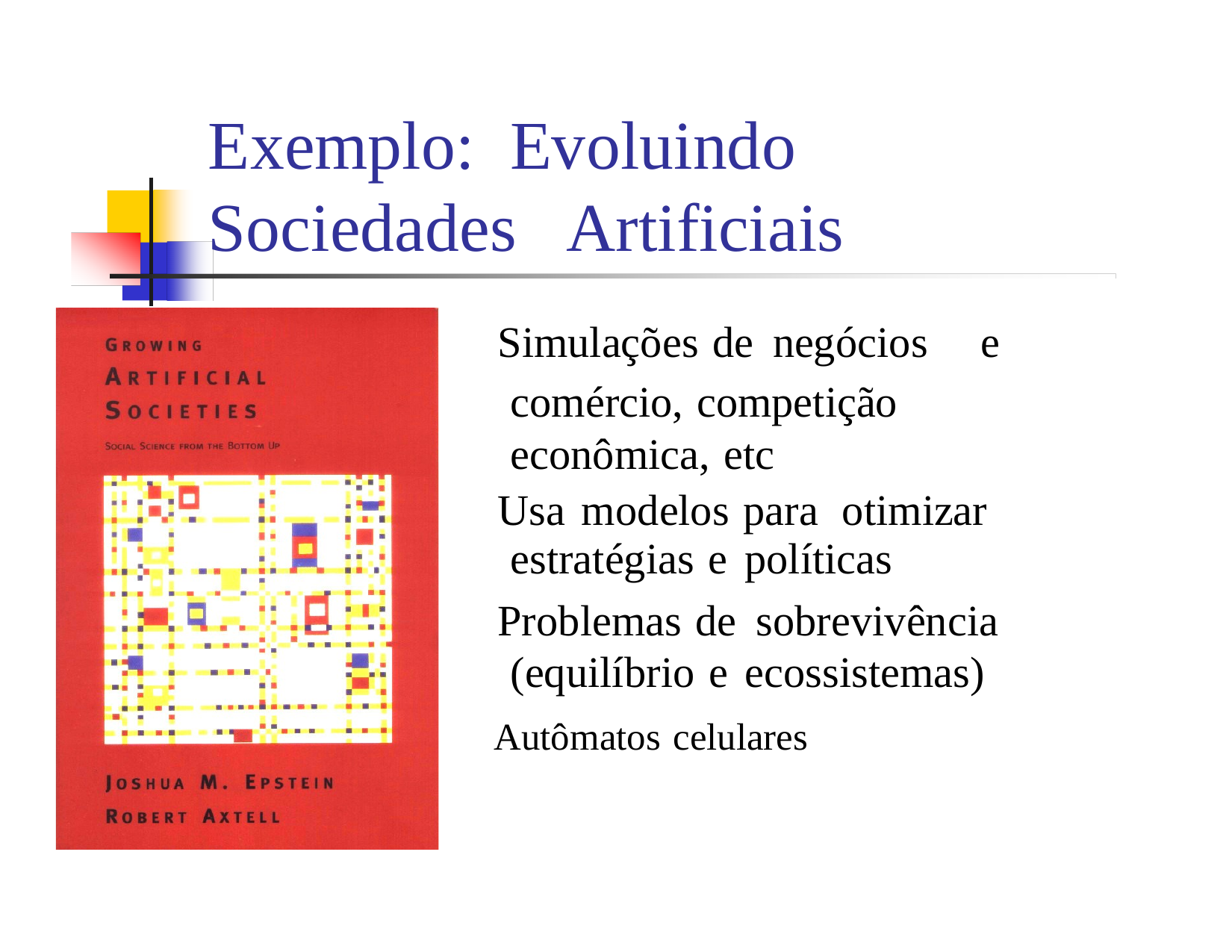

Exemplo:
Evoluindo

Sociedades
Artificiais

    Simulações de negócios
comércio, competição econômica, etc
e
    Usa modelos para  otimizar
estratégias e políticas
    Problemas de sobrevivência
(equilíbrio e ecossistemas)
    Autômatos celulares